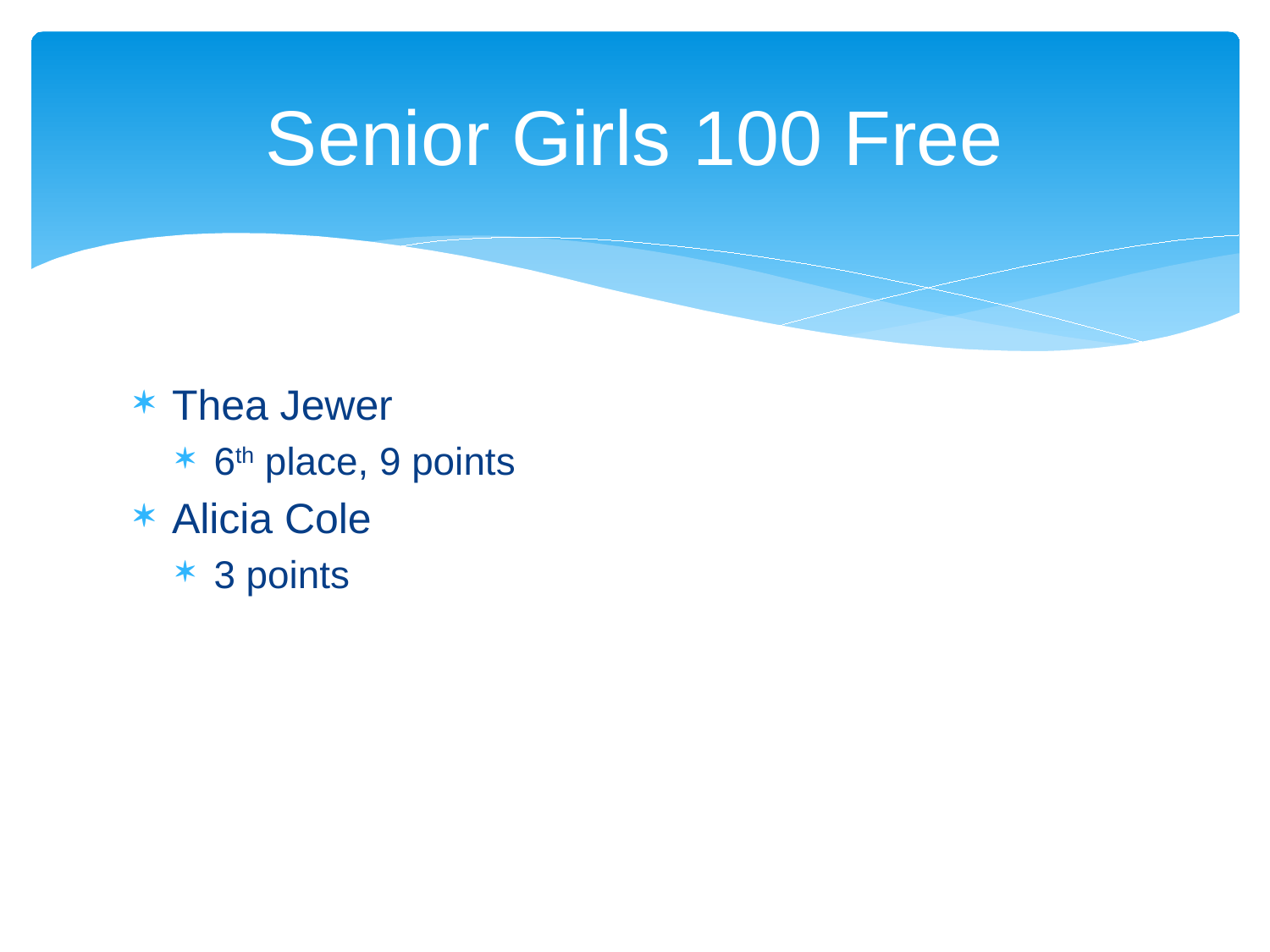

# Senior Girls 100 Free
Thea Jewer
6th place, 9 points
Alicia Cole
3 points